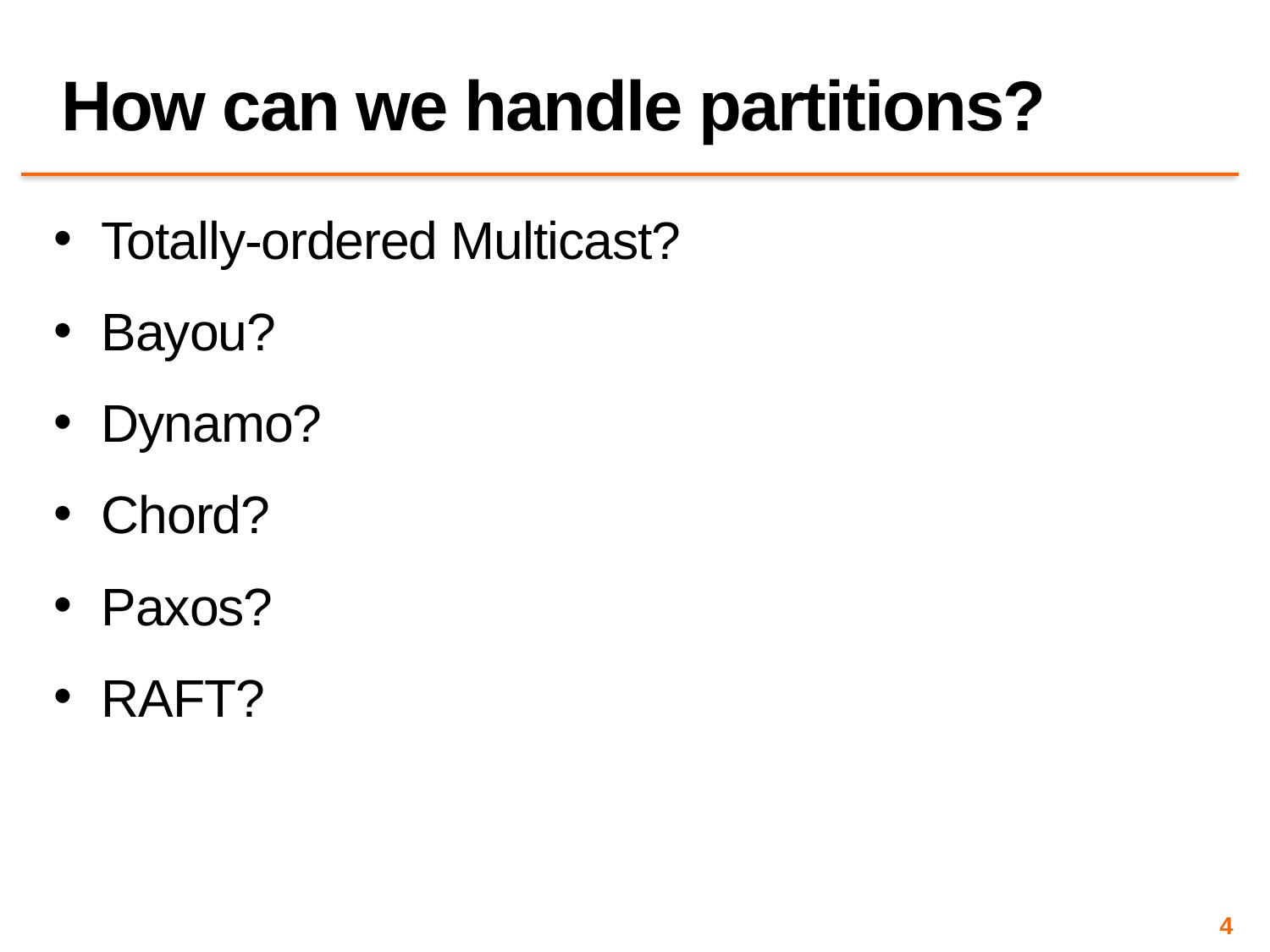

# How can we handle partitions?
Totally-ordered Multicast?
Bayou?
Dynamo?
Chord?
Paxos?
RAFT?
4